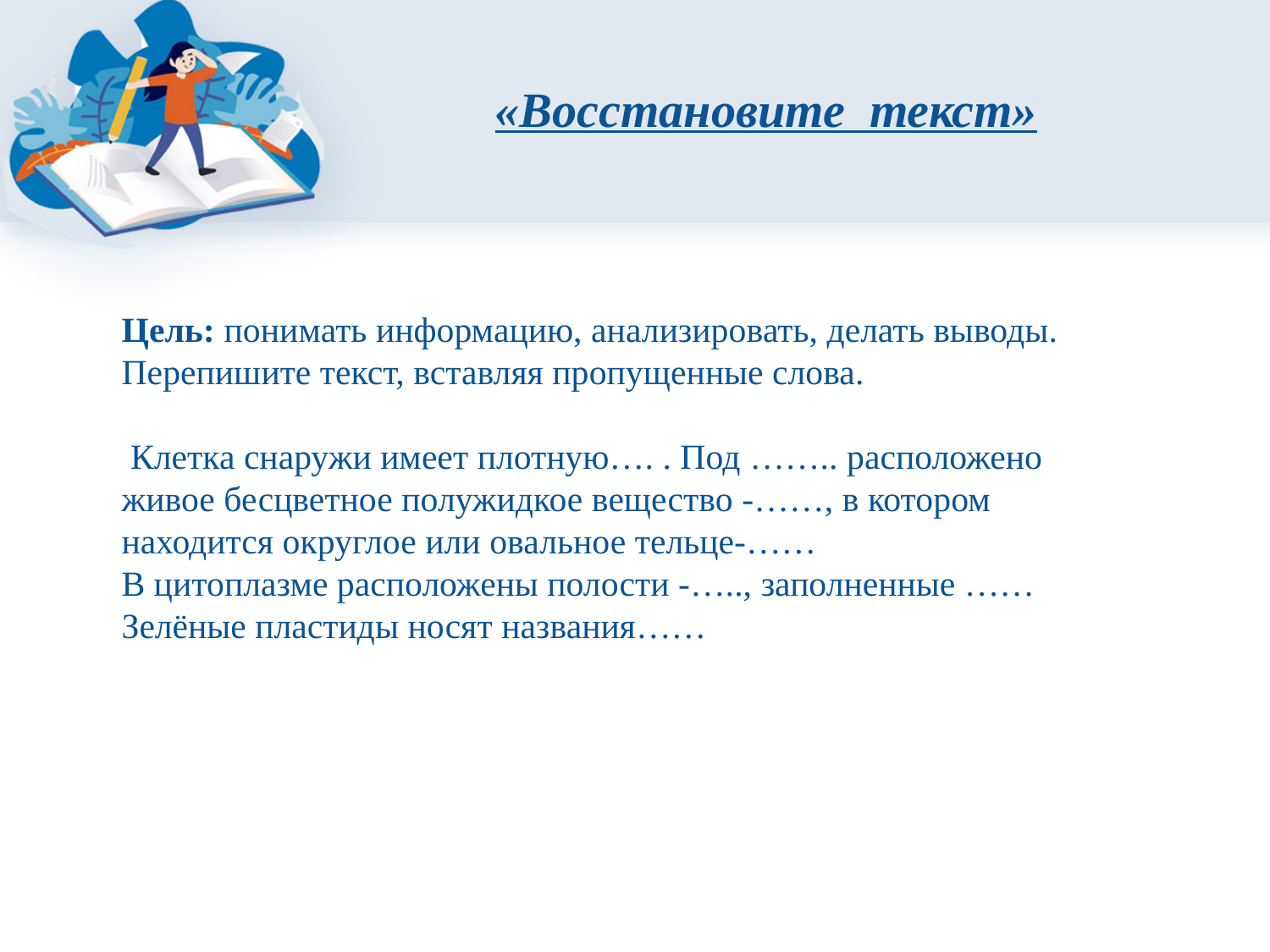

«Восстановите  текст»

Цель: понимать информацию, анализировать, делать выводы. Перепишите текст, вставляя пропущенные слова.

 Клетка снаружи имеет плотную…. . Под …….. расположено живое бесцветное полужидкое вещество -……, в котором находится округлое или овальное тельце-……
В цитоплазме расположены полости -….., заполненные …… Зелёные пластиды носят названия……